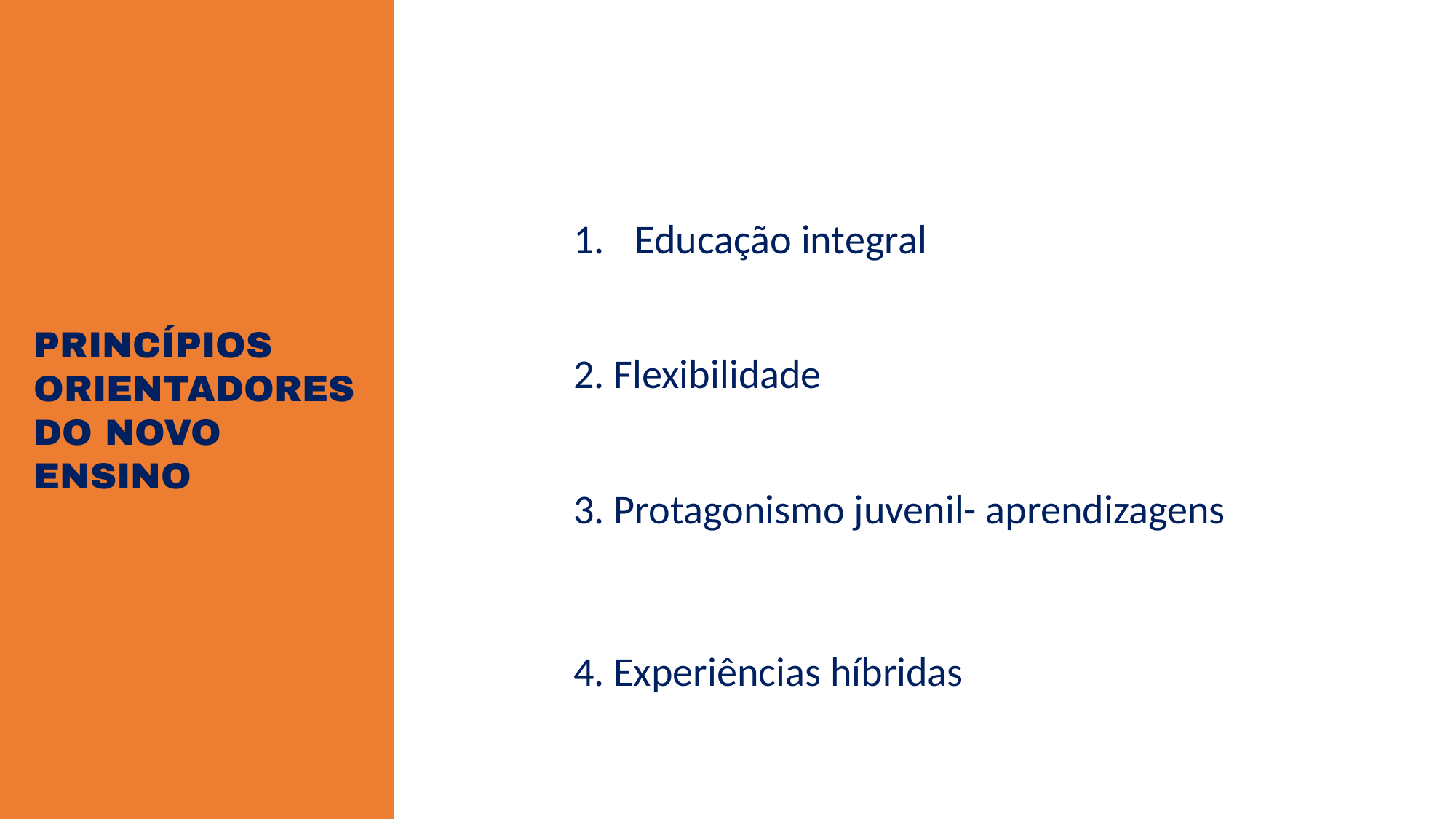

| Educação integral |
| --- |
| 2. Flexibilidade |
| 3. Protagonismo juvenil- aprendizagens |
|  |
| 4. Experiências híbridas |
PRINCÍPIOS ORIENTADORES DO NOVO ENSINO